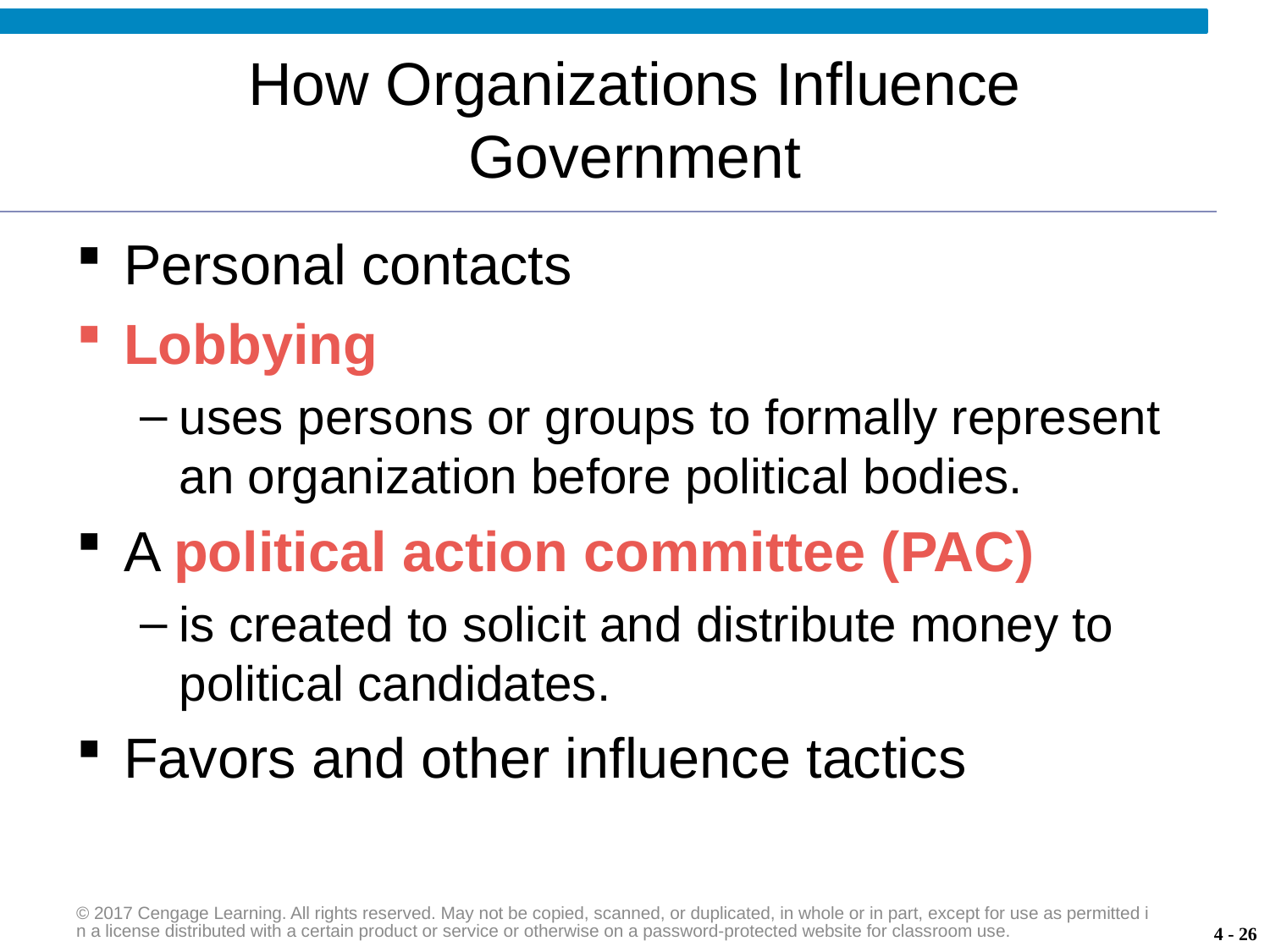

# How Organizations Influence Government
Personal contacts
Lobbying
uses persons or groups to formally represent an organization before political bodies.
A political action committee (PAC)
is created to solicit and distribute money to political candidates.
Favors and other influence tactics
© 2017 Cengage Learning. All rights reserved. May not be copied, scanned, or duplicated, in whole or in part, except for use as permitted in a license distributed with a certain product or service or otherwise on a password-protected website for classroom use.